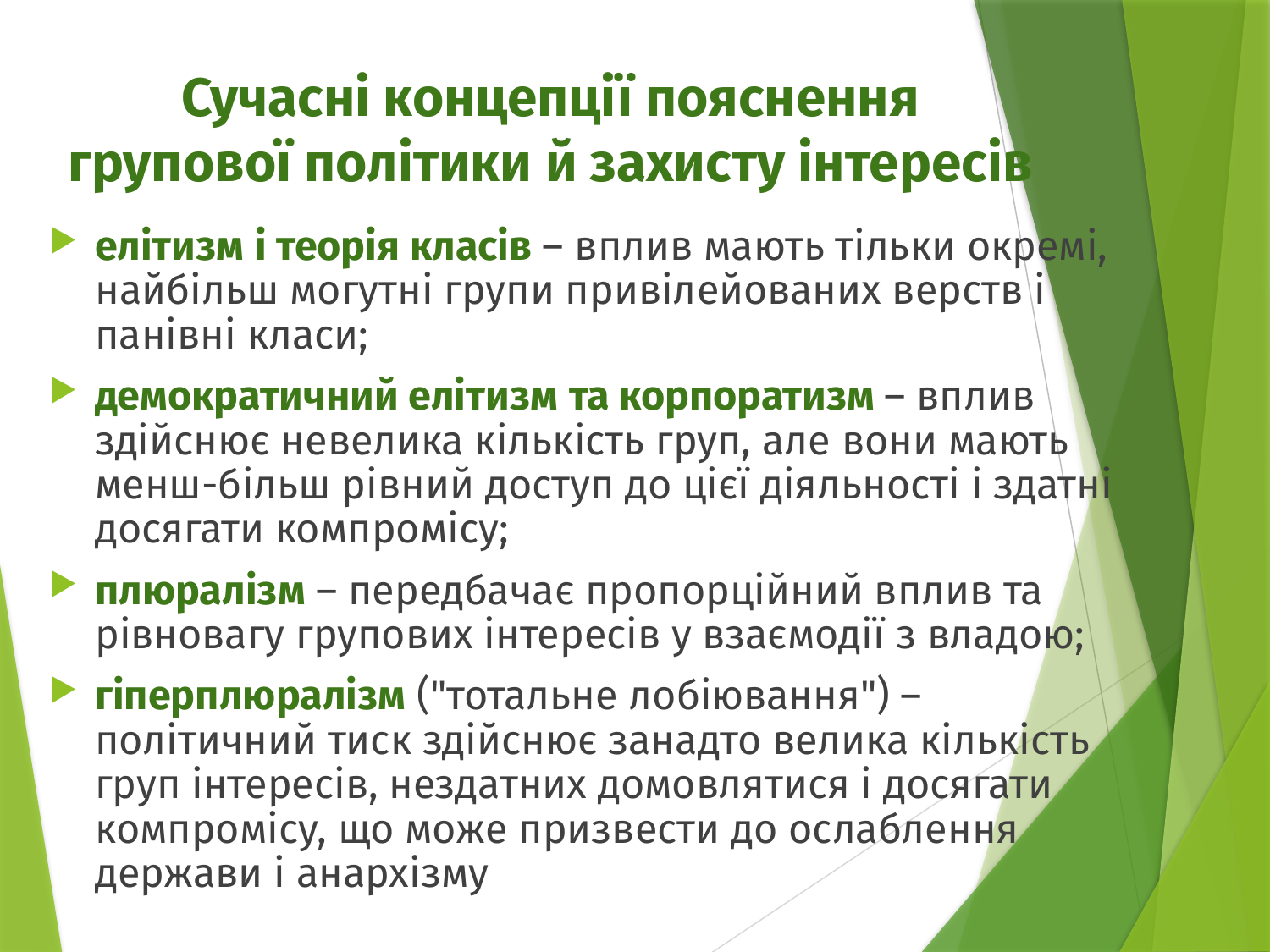

# Сучасні концепції пояснення групової політики й захисту інтересів
елітизм і теорія класів – вплив мають тільки окремі, найбільш могутні групи привілейованих верств і панівні класи;
демократичний елітизм та корпоратизм – вплив здійснює невелика кількість груп, але вони мають менш-більш рівний доступ до цієї діяльності і здатні досягати компромісу;
плюралізм – передбачає пропорційний вплив та рівновагу групових інтересів у взаємодії з владою;
гіперплюралізм ("тотальне лобіювання") – політичний тиск здійснює занадто велика кількість груп інтересів, нездатних домовлятися і досягати компромісу, що може призвести до ослаблення держави і анархізму